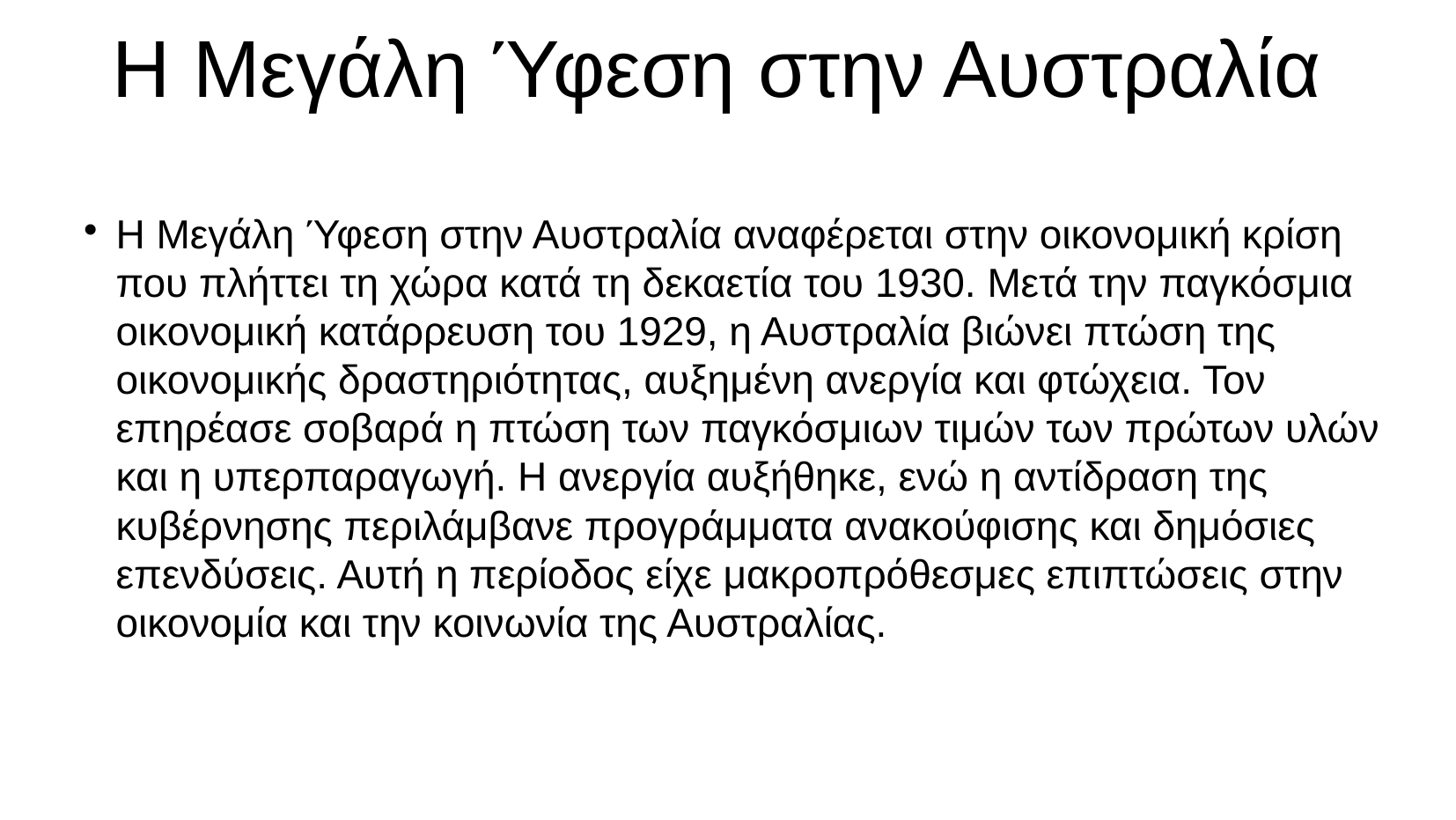

# Η Μεγάλη Ύφεση στην Αυστραλία
Η Μεγάλη Ύφεση στην Αυστραλία αναφέρεται στην οικονομική κρίση που πλήττει τη χώρα κατά τη δεκαετία του 1930. Μετά την παγκόσμια οικονομική κατάρρευση του 1929, η Αυστραλία βιώνει πτώση της οικονομικής δραστηριότητας, αυξημένη ανεργία και φτώχεια. Τον επηρέασε σοβαρά η πτώση των παγκόσμιων τιμών των πρώτων υλών και η υπερπαραγωγή. Η ανεργία αυξήθηκε, ενώ η αντίδραση της κυβέρνησης περιλάμβανε προγράμματα ανακούφισης και δημόσιες επενδύσεις. Αυτή η περίοδος είχε μακροπρόθεσμες επιπτώσεις στην οικονομία και την κοινωνία της Αυστραλίας.